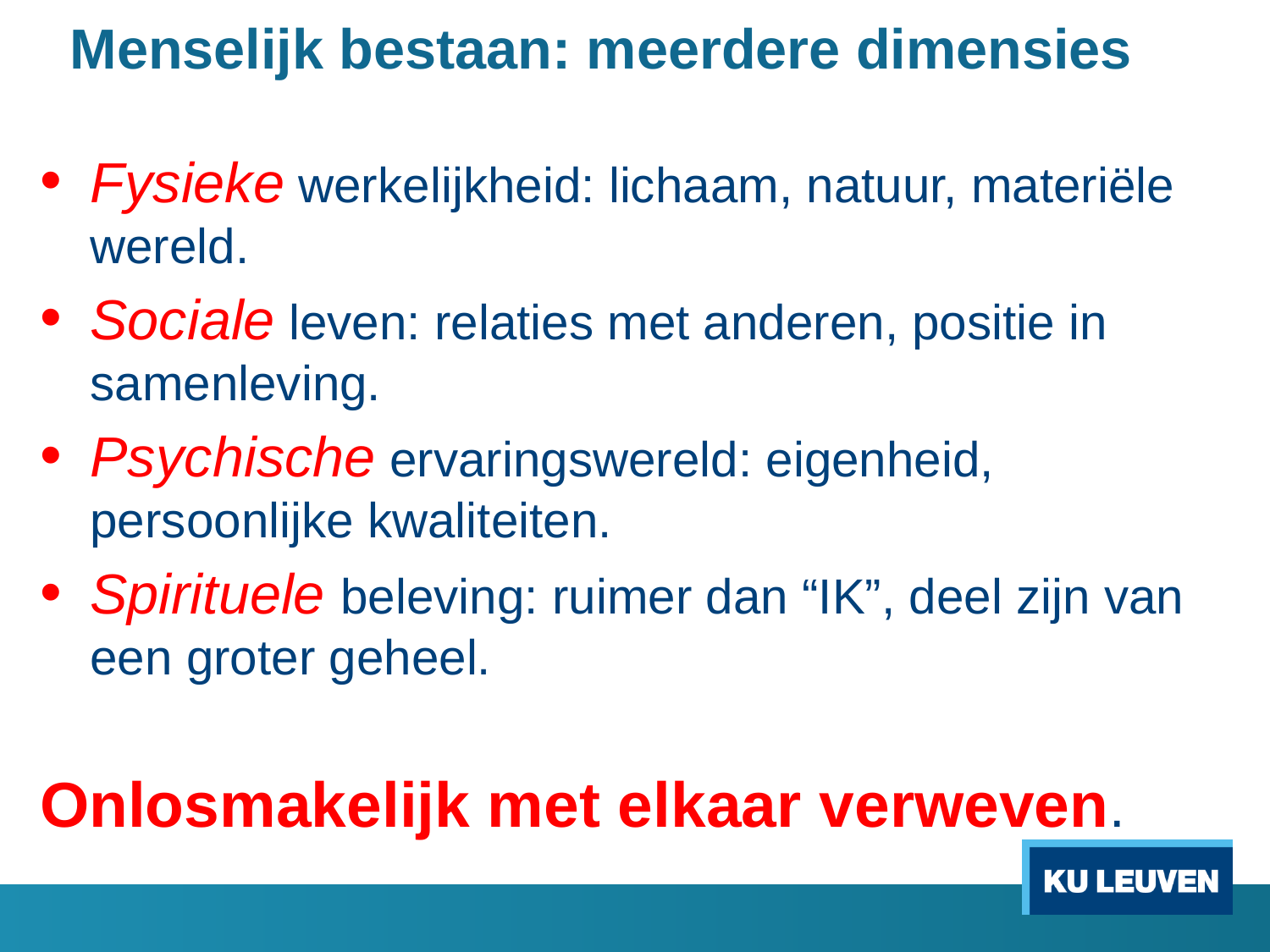

# Menselijk bestaan: meerdere dimensies
Fysieke werkelijkheid: lichaam, natuur, materiële wereld.
Sociale leven: relaties met anderen, positie in samenleving.
Psychische ervaringswereld: eigenheid, persoonlijke kwaliteiten.
Spirituele beleving: ruimer dan “IK”, deel zijn van een groter geheel.

Onlosmakelijk met elkaar verweven.